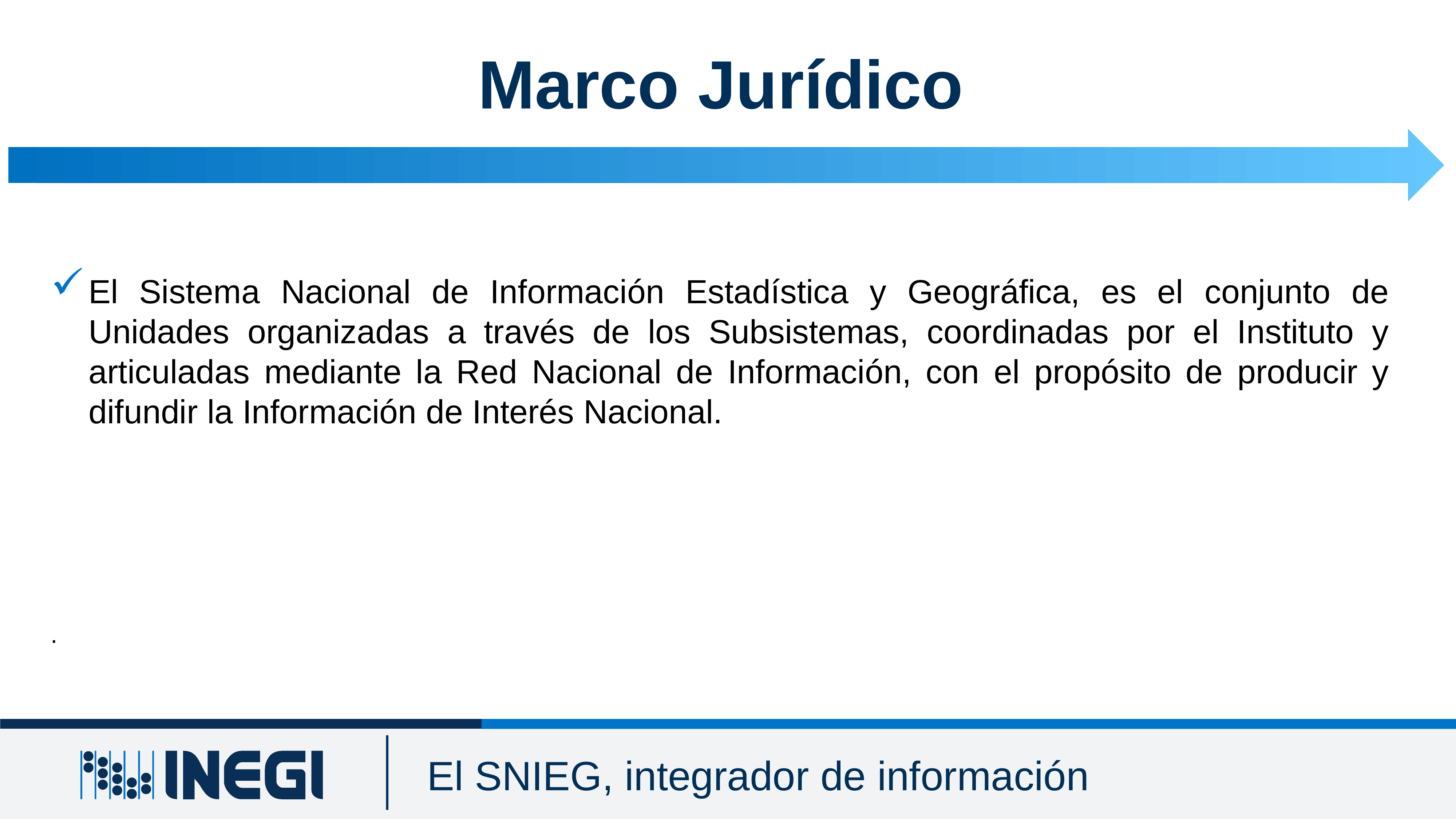

Marco Jurídico

El Sistema Nacional de Información Estadística y Geográfica, es el conjunto de Unidades organizadas a través de los Subsistemas, coordinadas por el Instituto y articuladas mediante la Red Nacional de Información, con el propósito de producir y difundir la Información de Interés Nacional.

.

El SNIEG, integrador de información